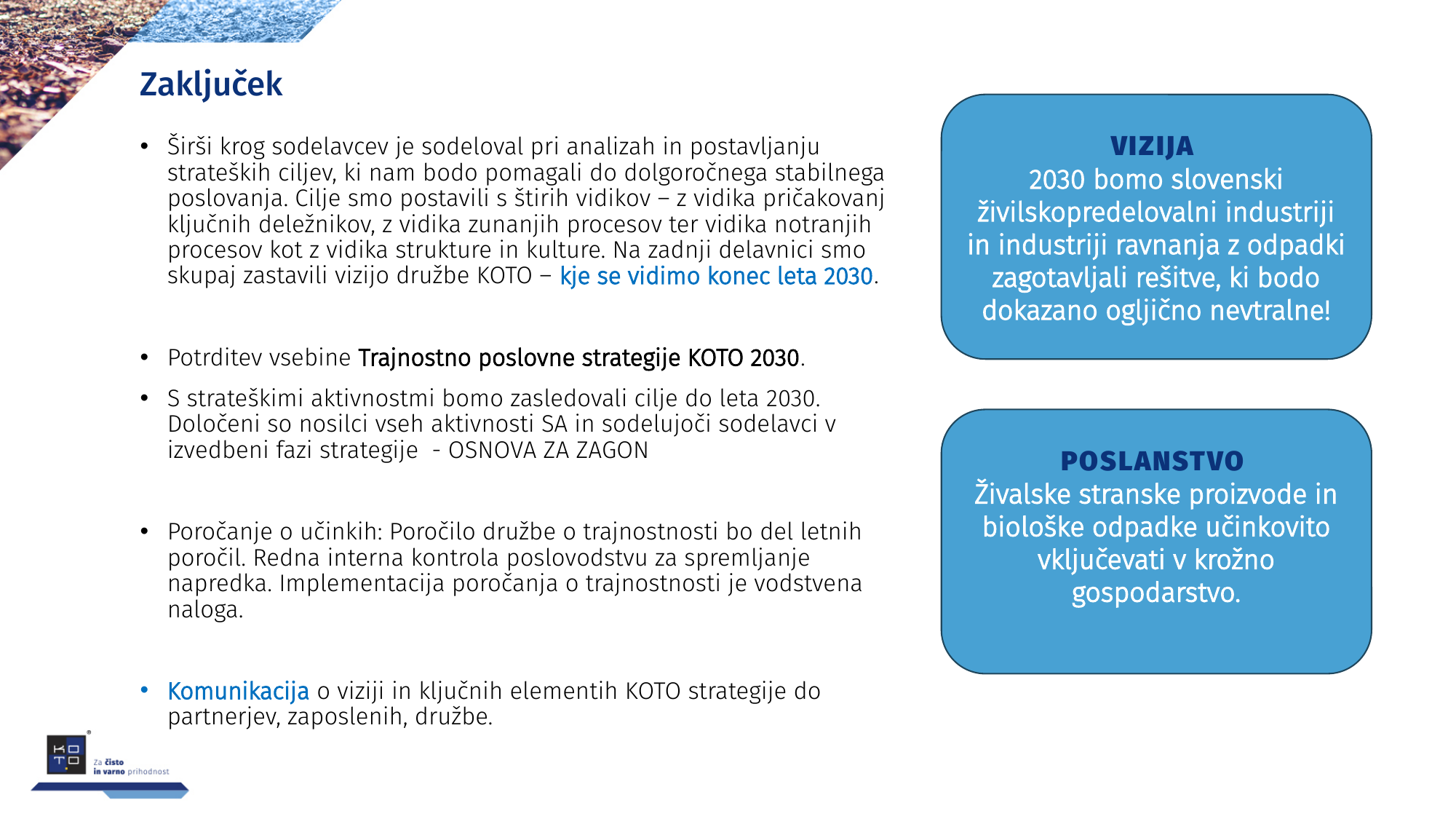

# Zaključek

VIZIJA
2030 bomo slovenski živilskopredelovalni industriji in industriji ravnanja z odpadki zagotavljali rešitve, ki bodo dokazano ogljično nevtralne!

Širši krog sodelavcev je sodeloval pri analizah in postavljanju strateških ciljev, ki nam bodo pomagali do dolgoročnega stabilnega poslovanja. Cilje smo postavili s štirih vidikov – z vidika pričakovanj ključnih deležnikov, z vidika zunanjih procesov ter vidika notranjih procesov kot z vidika strukture in kulture. Na zadnji delavnici smo skupaj zastavili vizijo družbe KOTO – kje se vidimo konec leta 2030.

Potrditev vsebine Trajnostno poslovne strategije KOTO 2030.
S strateškimi aktivnostmi bomo zasledovali cilje do leta 2030. Določeni so nosilci vseh aktivnosti SA in sodelujoči sodelavci v izvedbeni fazi strategije  - OSNOVA ZA ZAGON

Poročanje o učinkih: Poročilo družbe o trajnostnosti bo del letnih poročil. Redna interna kontrola poslovodstvu za spremljanje napredka. Implementacija poročanja o trajnostnosti je vodstvena naloga.

Komunikacija o viziji in ključnih elementih KOTO strategije do partnerjev, zaposlenih, družbe.

POSLANSTVO
Živalske stranske proizvode in biološke odpadke učinkovito vključevati v krožno gospodarstvo.